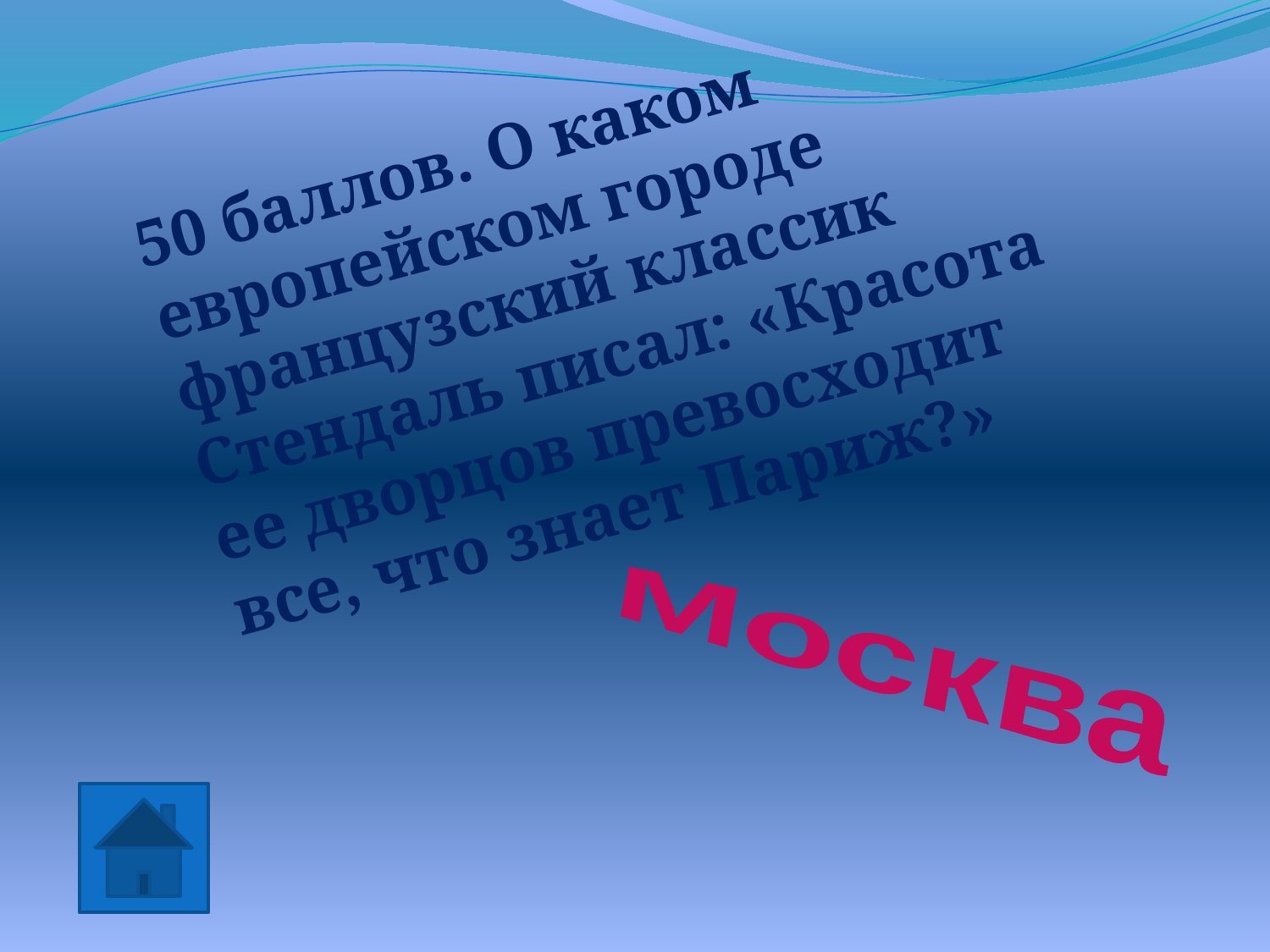

50 баллов. О каком европейском городе французский классик Стендаль писал: «Красота ее дворцов превосходит все, что знает Париж?»
Москва